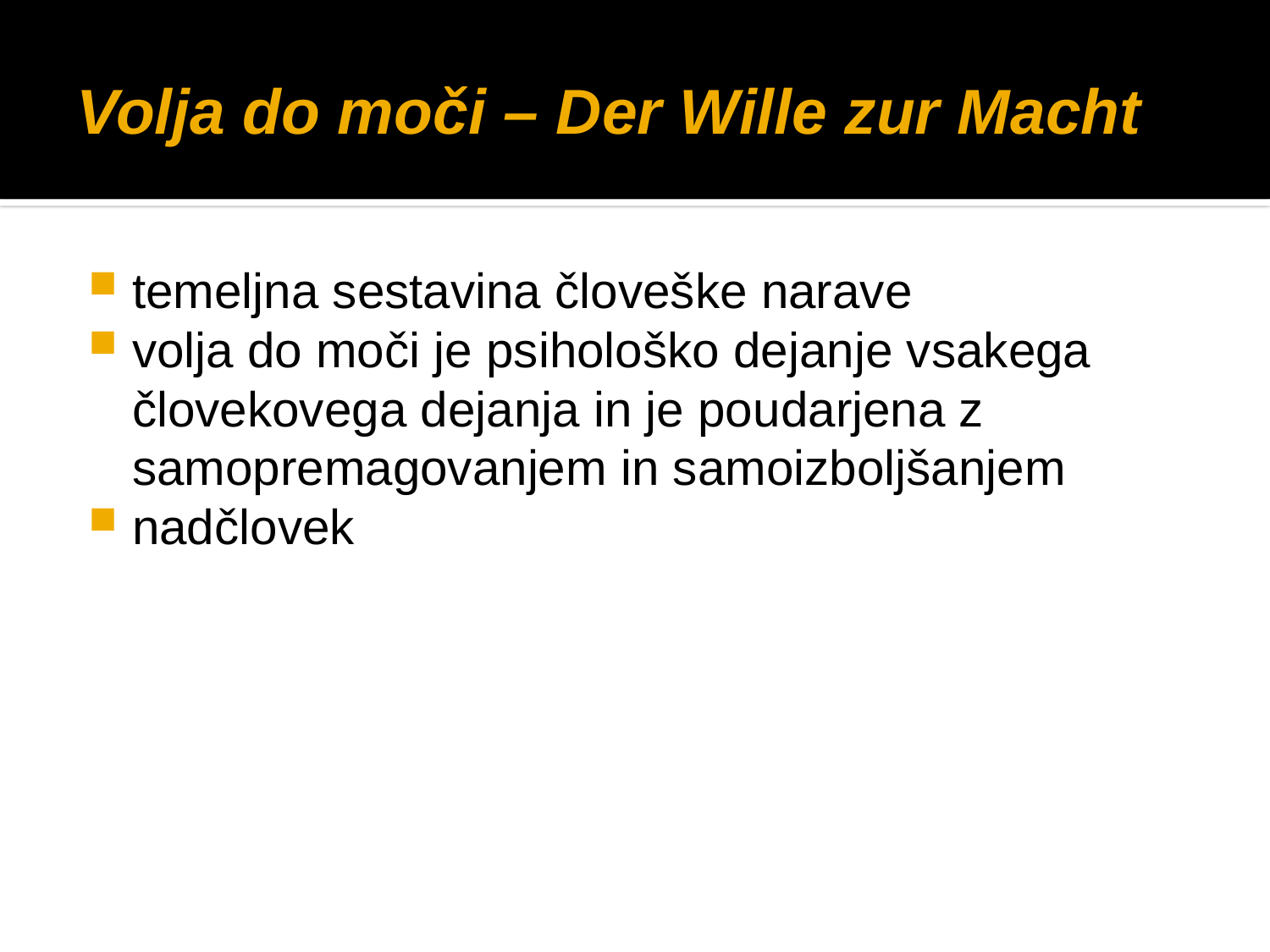

# Volja do moči – Der Wille zur Macht
temeljna sestavina človeške narave
volja do moči je psihološko dejanje vsakega človekovega dejanja in je poudarjena z samopremagovanjem in samoizboljšanjem
nadčlovek